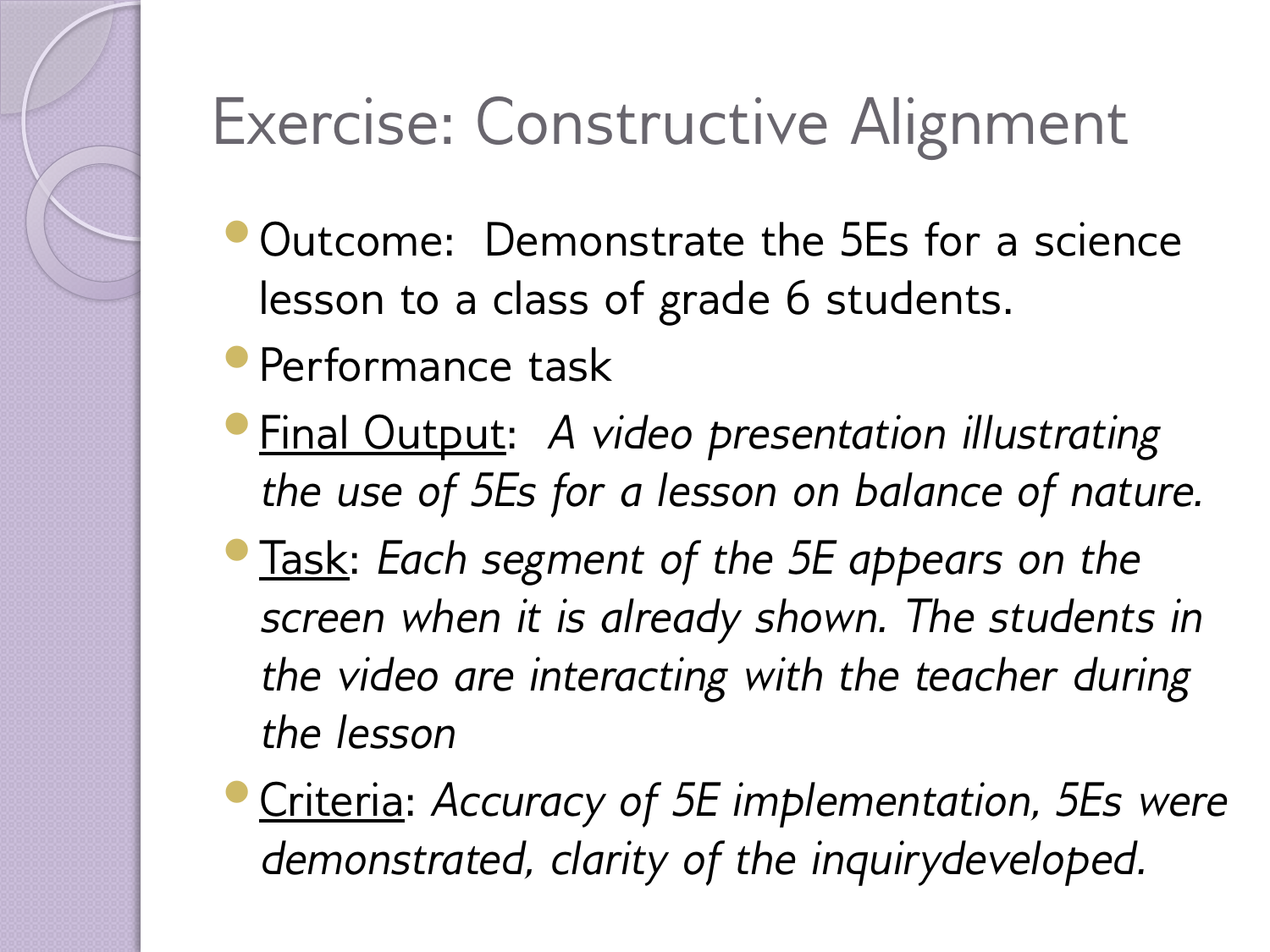

# Exercise: Constructive Alignment
Outcome:  Demonstrate the 5Es for a science lesson to a class of grade 6 students.
Performance task
Final Output:  A video presentation illustrating the use of 5Es for a lesson on balance of nature.
Task: Each segment of the 5E appears on the screen when it is already shown. The students in the video are interacting with the teacher during the lesson
Criteria: Accuracy of 5E implementation, 5Es were demonstrated, clarity of the inquirydeveloped.